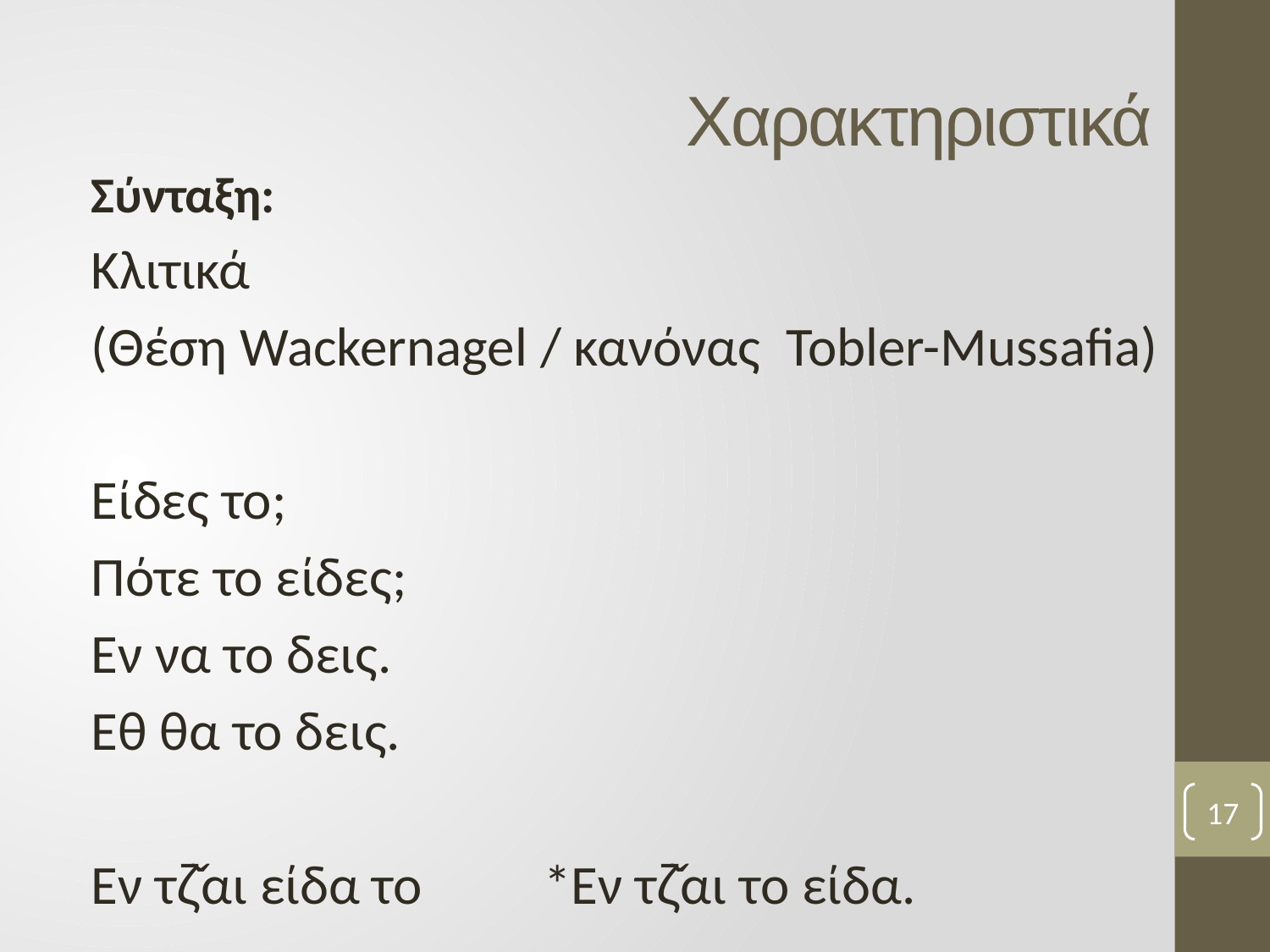

# Χαρακτηριστικά
Σύνταξη:
Κλιτικά
(Θέση Wackernagel / κανόνας  Tobler-Mussafia)

Είδες το;
Πότε το είδες;
Εν να το δεις.
Εθ θα το δεις.

Εν τζ̌αι είδα το 		*Εν τζ̌αι το είδα.

17